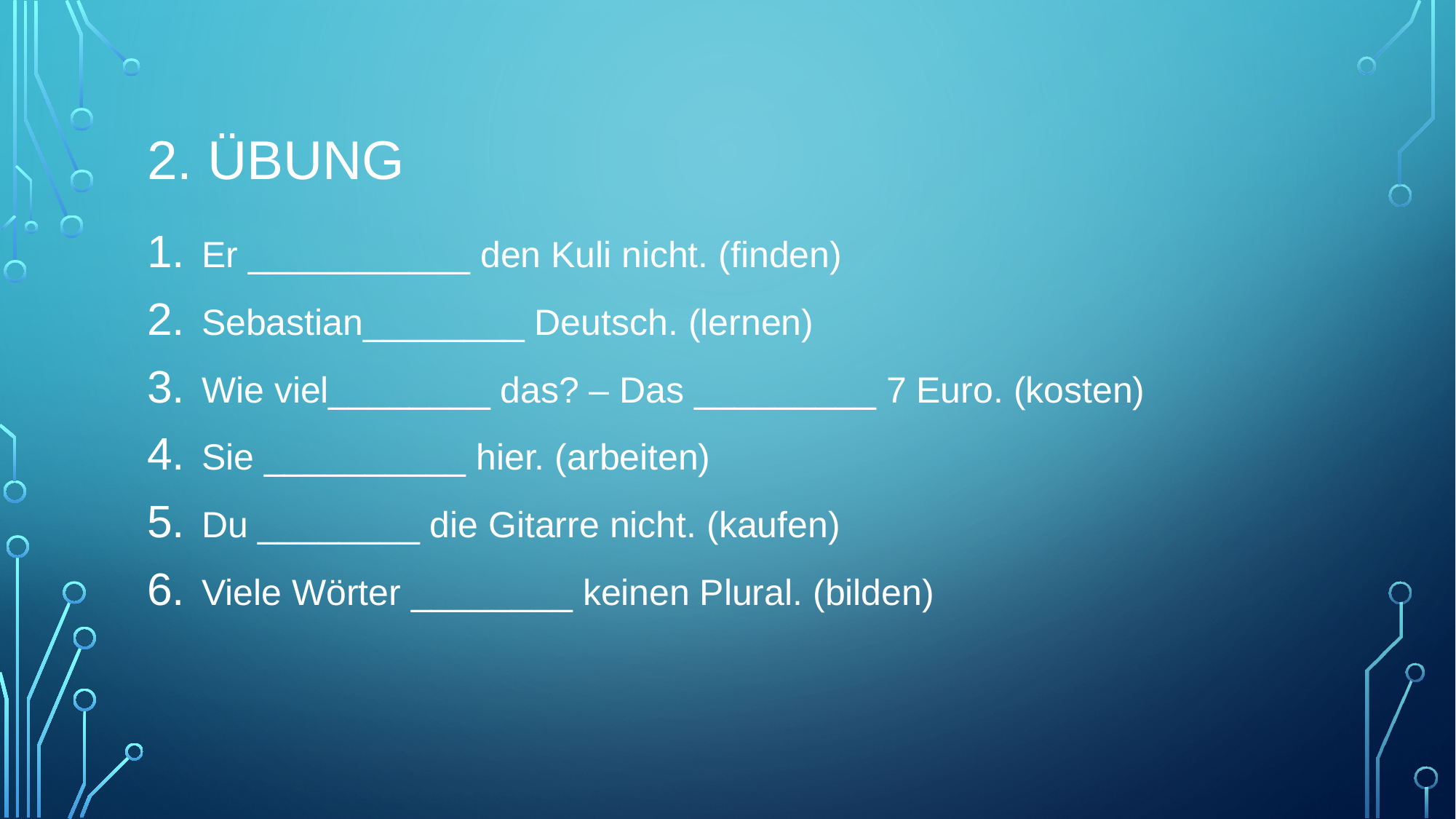

# 2. Übung
Er ___________ den Kuli nicht. (finden)
Sebastian________ Deutsch. (lernen)
Wie viel________ das? – Das _________ 7 Euro. (kosten)
Sie __________ hier. (arbeiten)
Du ________ die Gitarre nicht. (kaufen)
Viele Wörter ________ keinen Plural. (bilden)